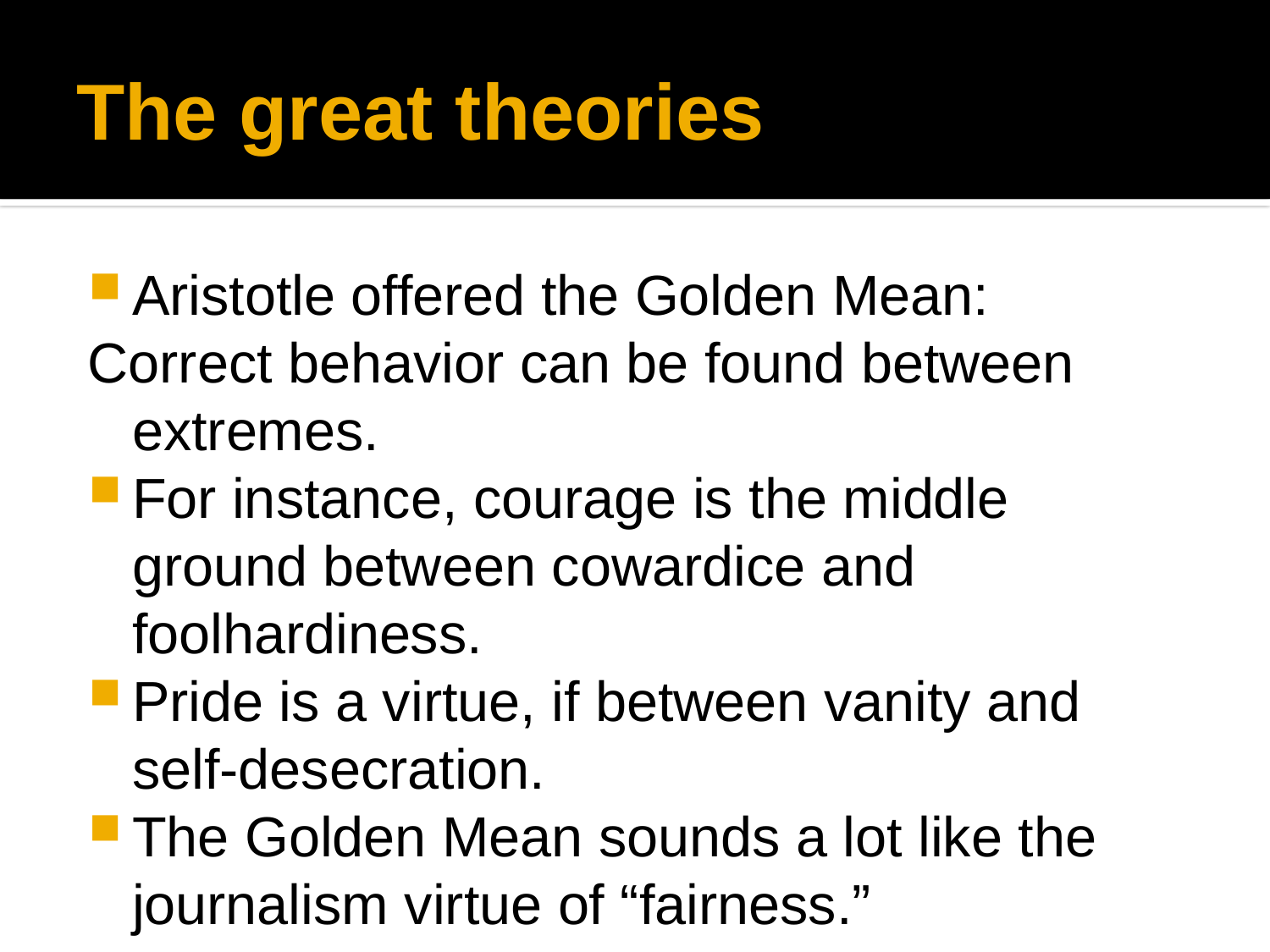

# The great theories
Aristotle offered the Golden Mean:
Correct behavior can be found between extremes.
For instance, courage is the middle ground between cowardice and foolhardiness.
Pride is a virtue, if between vanity and self-desecration.
The Golden Mean sounds a lot like the journalism virtue of “fairness.”